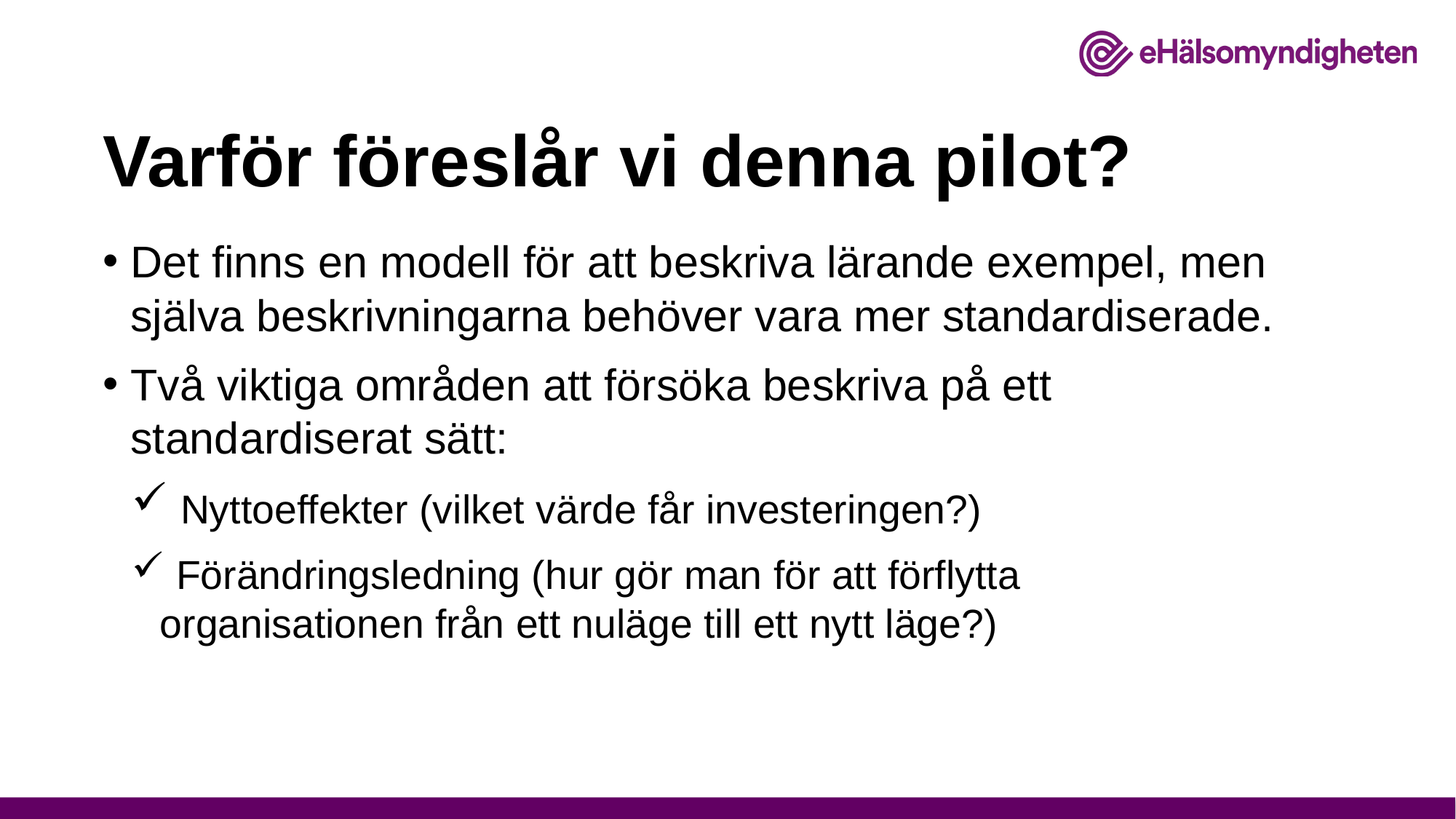

# Varför föreslår vi denna pilot?
Det finns en modell för att beskriva lärande exempel, men själva beskrivningarna behöver vara mer standardiserade.
Två viktiga områden att försöka beskriva på ett standardiserat sätt:
 Nyttoeffekter (vilket värde får investeringen?)
 Förändringsledning (hur gör man för att förflytta organisationen från ett nuläge till ett nytt läge?)